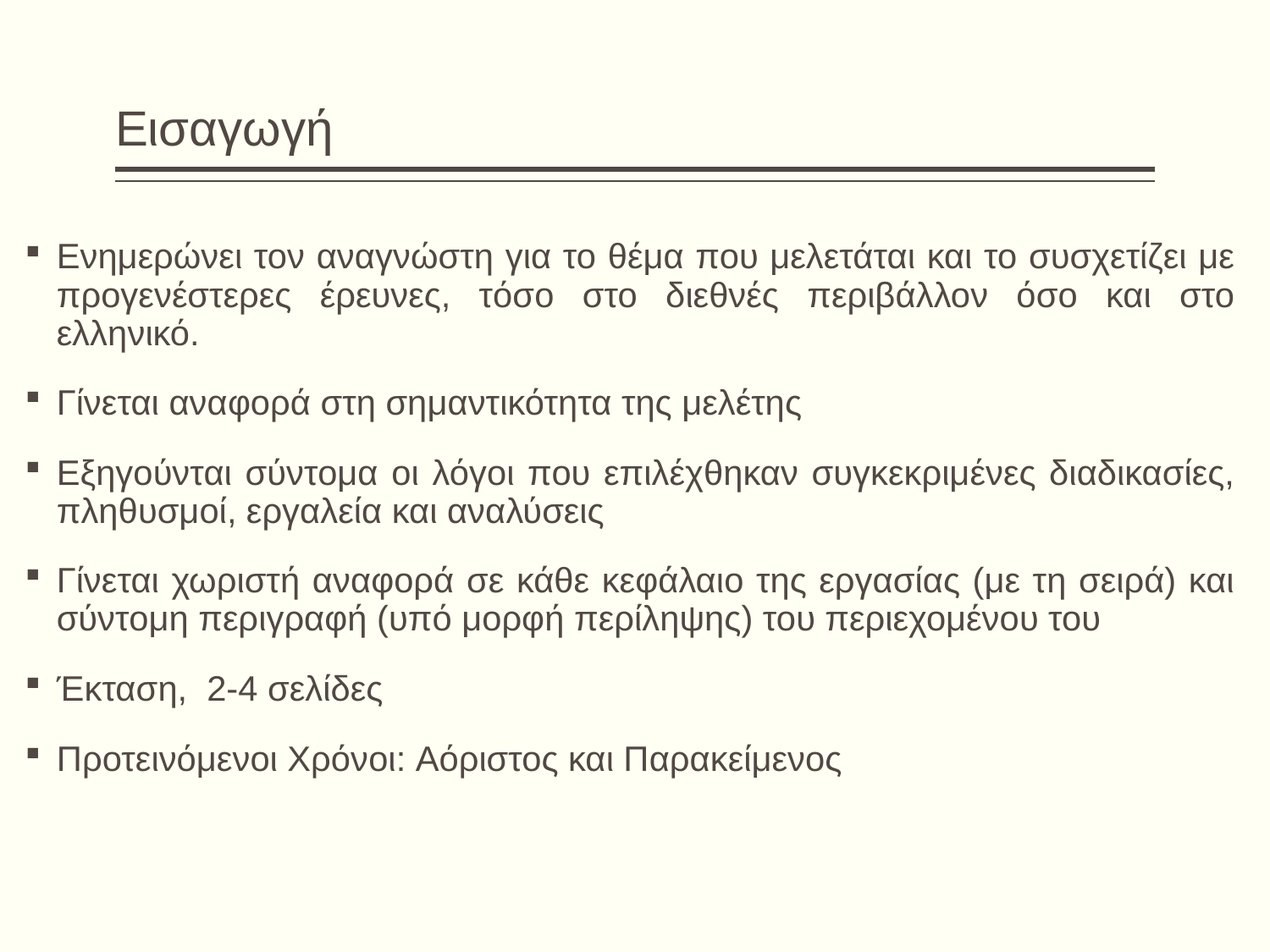

# Εισαγωγή
Ενημερώνει τον αναγνώστη για το θέμα που μελετάται και το συσχετίζει με προγενέστερες έρευνες, τόσο στο διεθνές περιβάλλον όσο και στο ελληνικό.
Γίνεται αναφορά στη σημαντικότητα της μελέτης
Εξηγούνται σύντομα οι λόγοι που επιλέχθηκαν συγκεκριμένες διαδικασίες, πληθυσμοί, εργαλεία και αναλύσεις
Γίνεται χωριστή αναφορά σε κάθε κεφάλαιο της εργασίας (με τη σειρά) και σύντομη περιγραφή (υπό μορφή περίληψης) του περιεχομένου του
Έκταση,  2-4 σελίδες
Προτεινόμενοι Χρόνοι: Αόριστος και Παρακείμενος